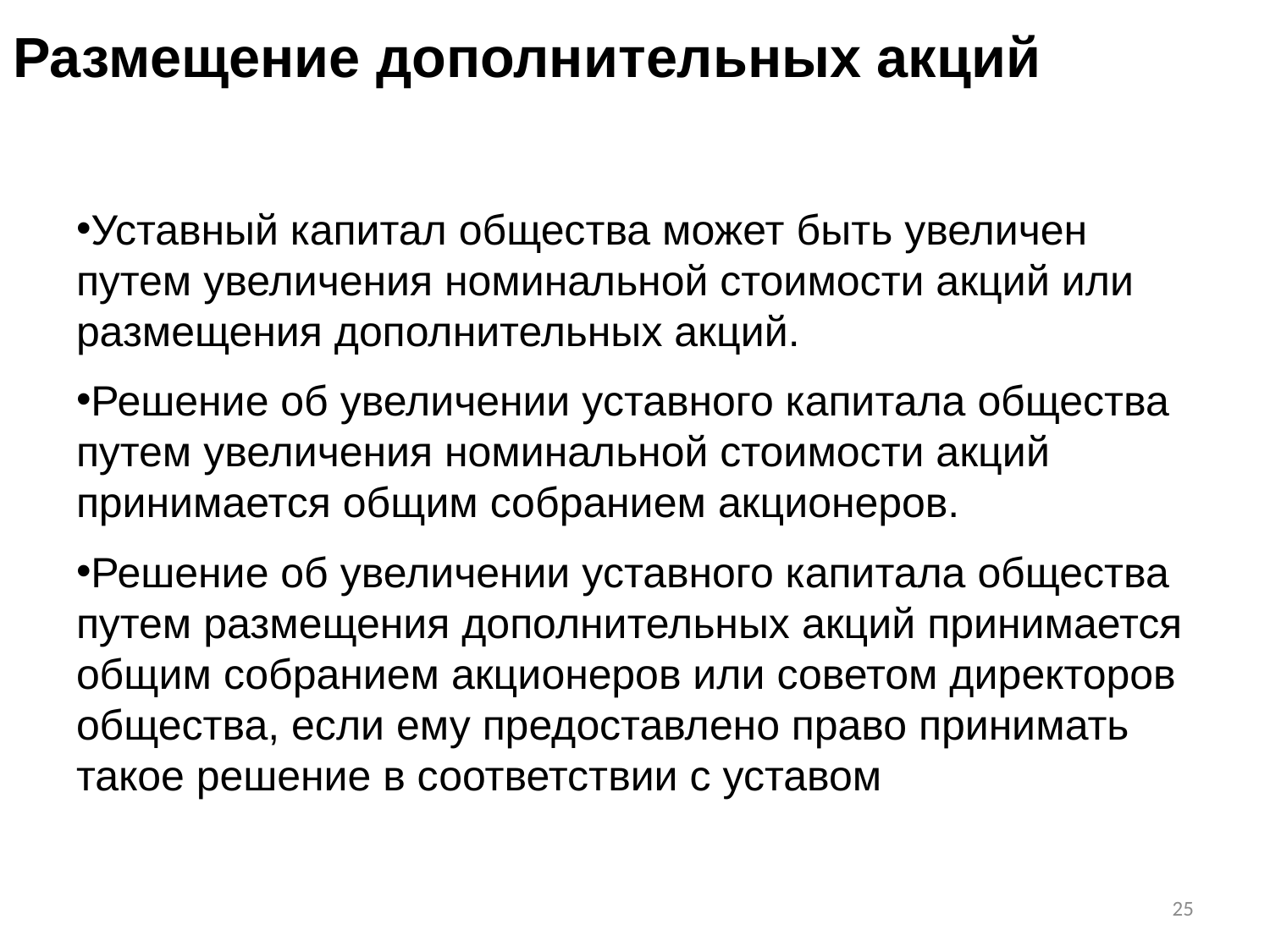

# Размещение дополнительных акций
Уставный капитал общества может быть увеличен путем увеличения номинальной стоимости акций или размещения дополнительных акций.
Решение об увеличении уставного капитала общества путем увеличения номинальной стоимости акций принимается общим собранием акционеров.
Решение об увеличении уставного капитала общества путем размещения дополнительных акций принимается общим собранием акционеров или советом директоров общества, если ему предоставлено право принимать такое решение в соответствии с уставом
25